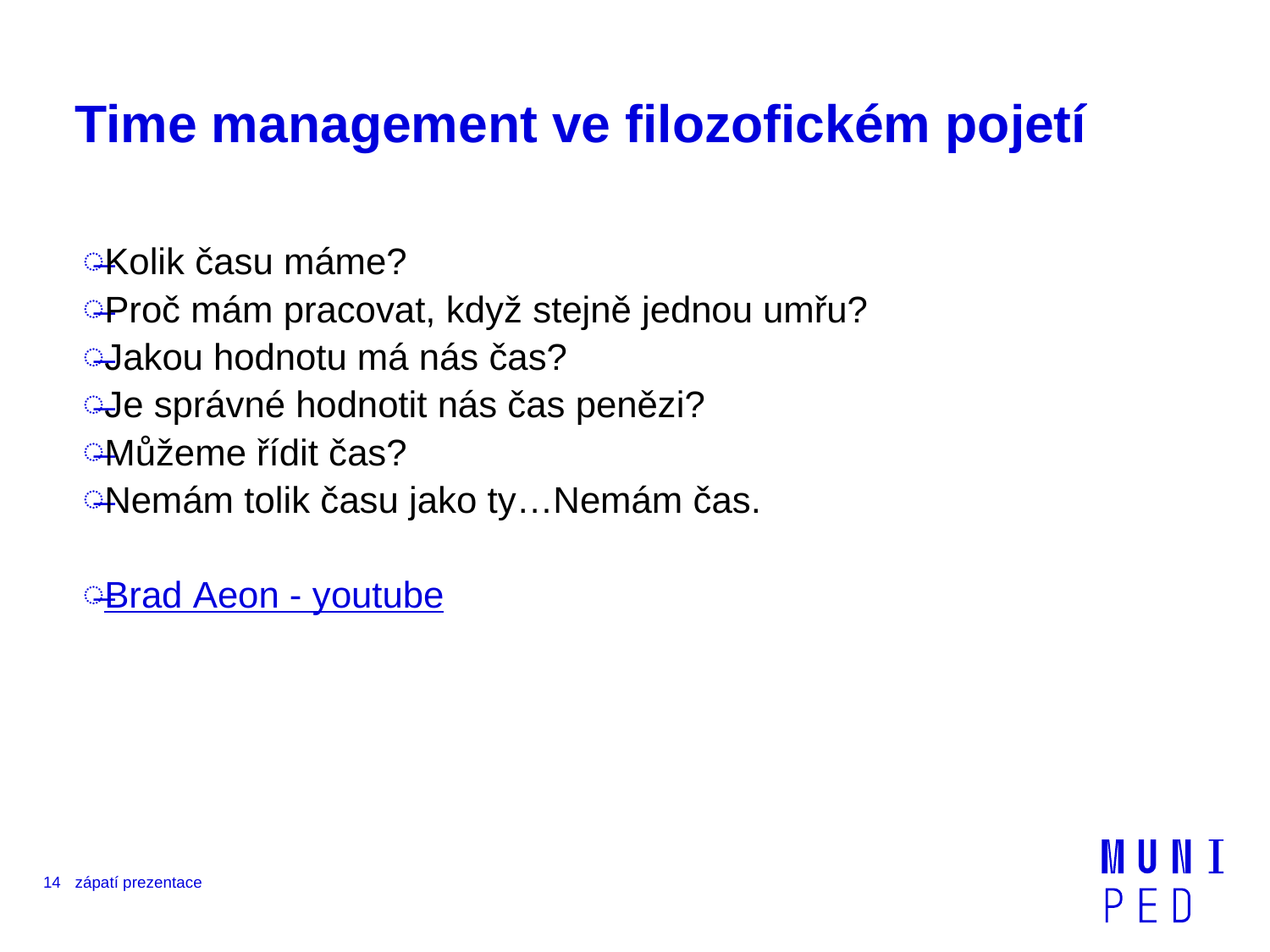

# Time management ve filozofickém pojetí
Kolik času máme?
Proč mám pracovat, když stejně jednou umřu?
Jakou hodnotu má nás čas?
Je správné hodnotit nás čas penězi?
Můžeme řídit čas?
Nemám tolik času jako ty…Nemám čas.

Brad Aeon - youtube
14
zápatí prezentace